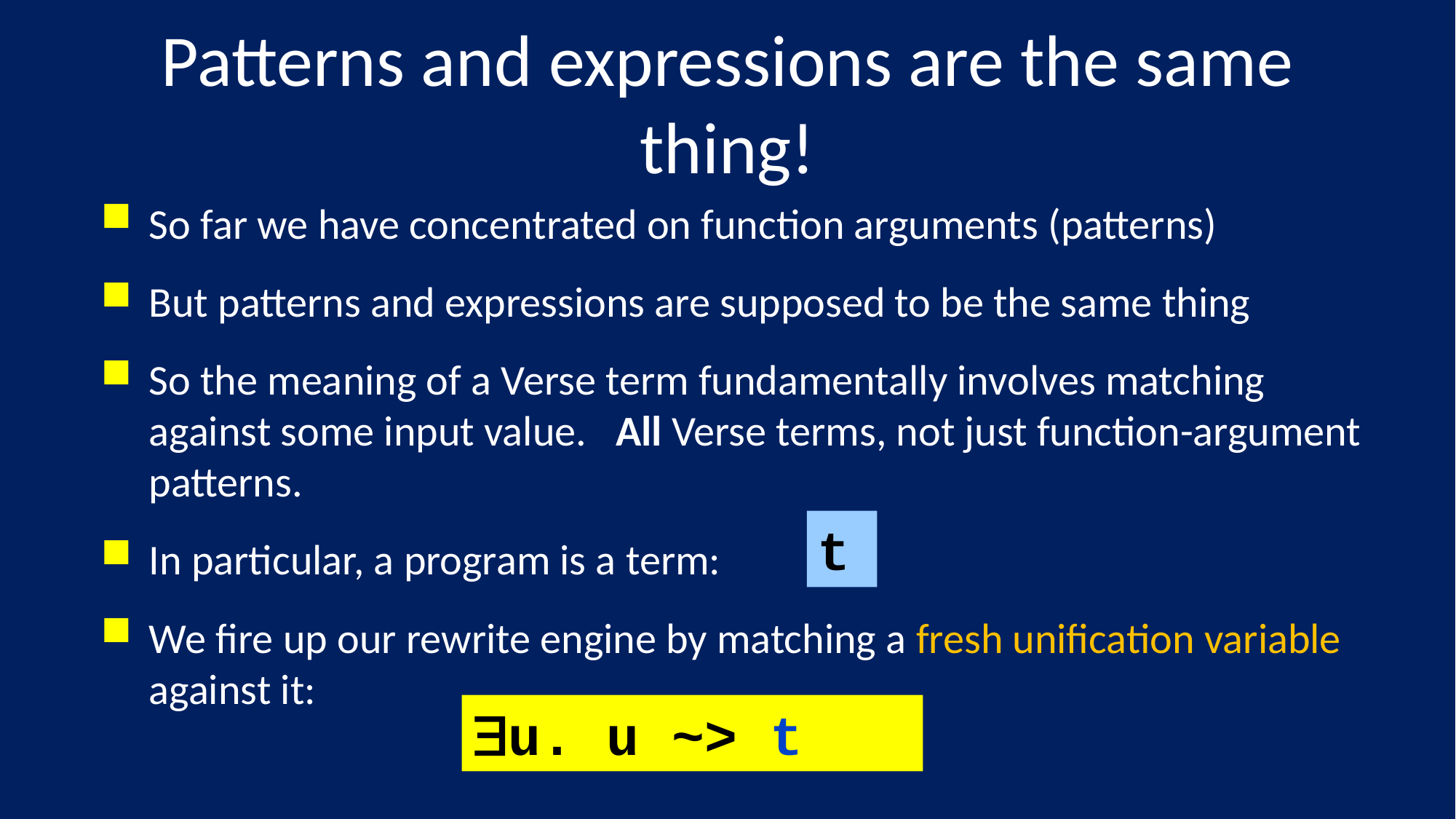

# Patterns and expressions are the same thing!
So far we have concentrated on function arguments (patterns)
But patterns and expressions are supposed to be the same thing
So the meaning of a Verse term fundamentally involves matching against some input value.   All Verse terms, not just function-argument patterns.
In particular, a program is a term:
We fire up our rewrite engine by matching a fresh unification variable against it:

t
∃u. u ~> t